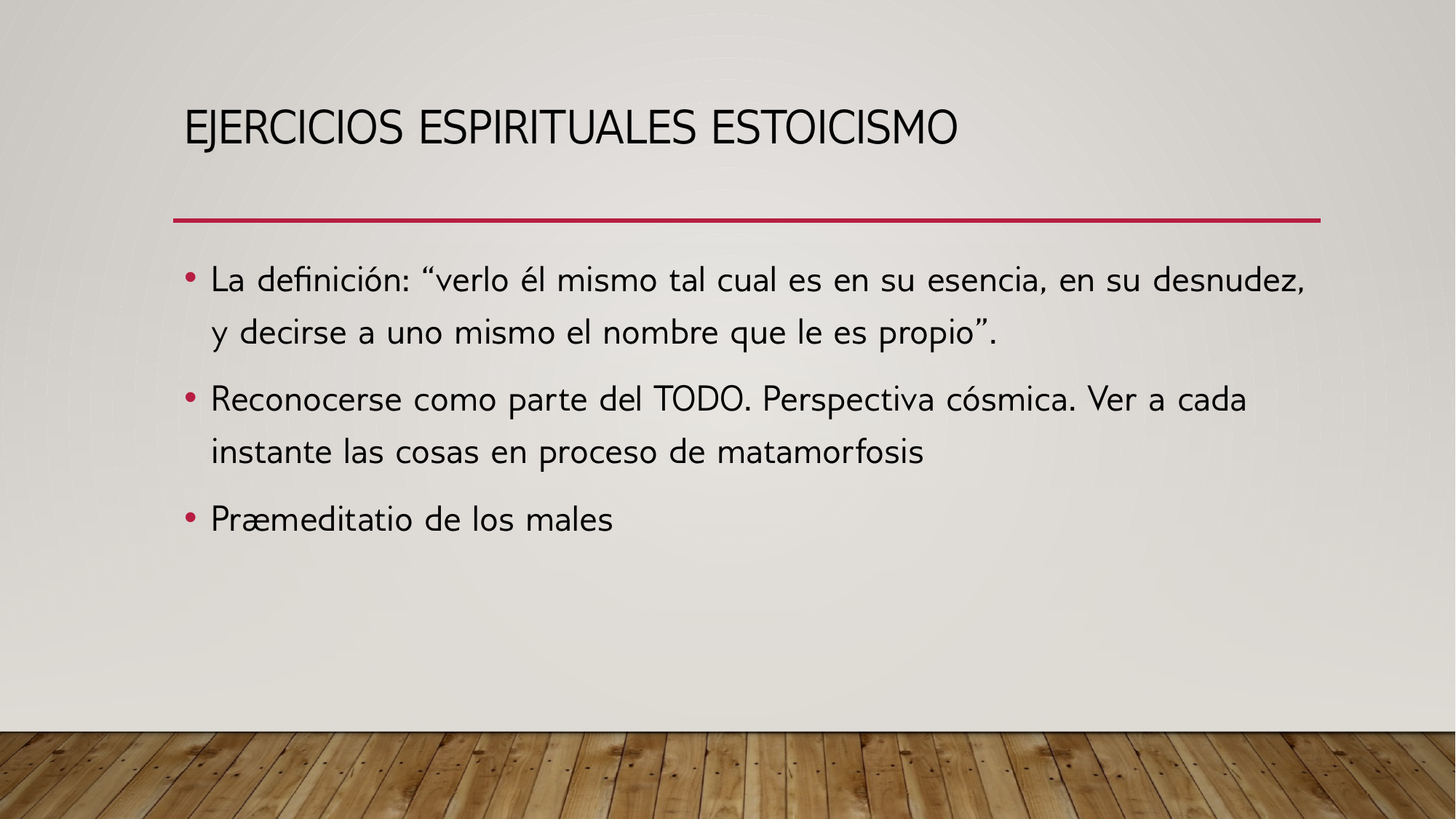

# Ejercicios espirituales estoicismo
La definición: “verlo él mismo tal cual es en su esencia, en su desnudez, y decirse a uno mismo el nombre que le es propio”.
Reconocerse como parte del TODO. Perspectiva cósmica. Ver a cada instante las cosas en proceso de matamorfosis
Praemeditatio de los males